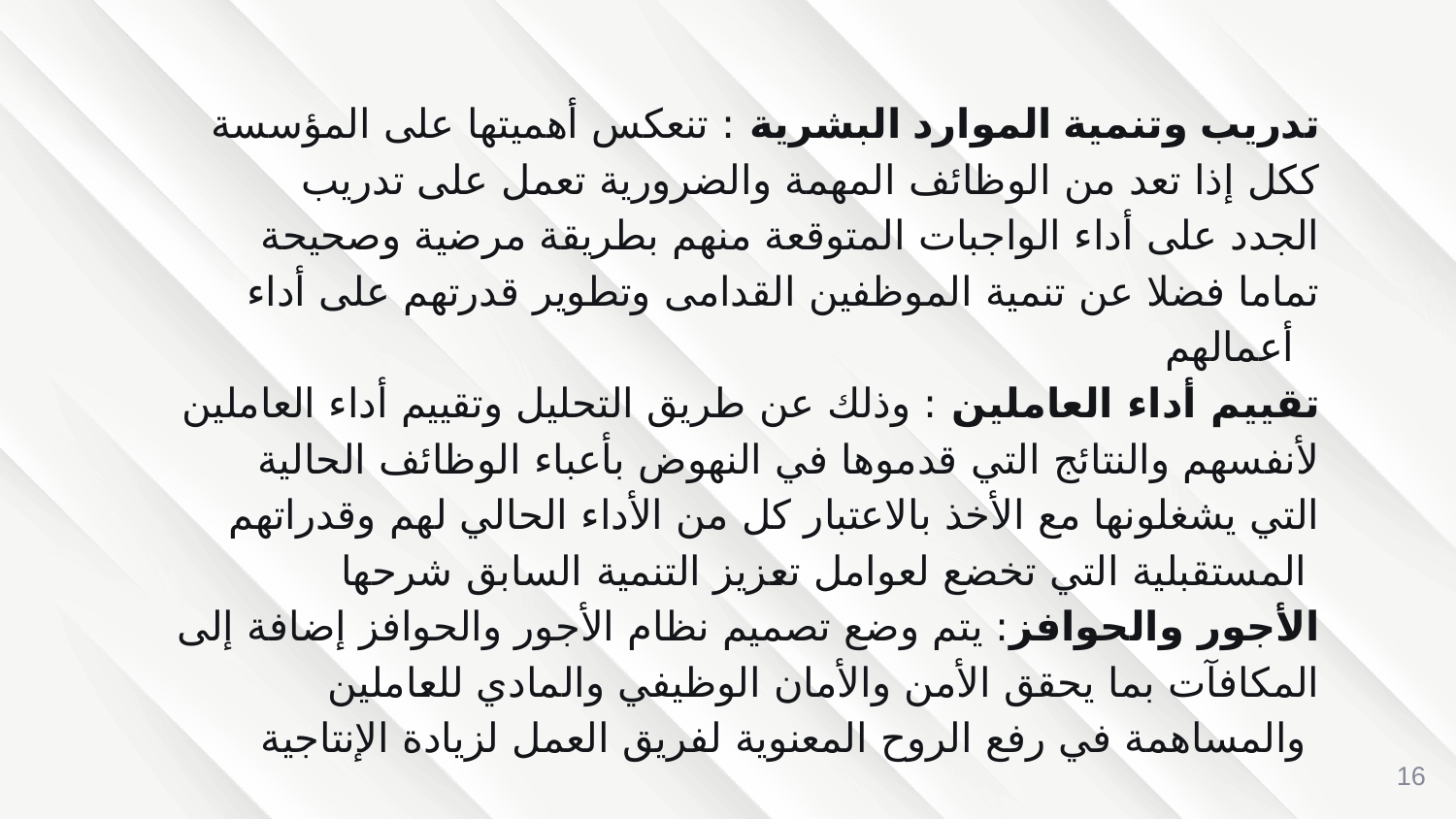

تدريب وتنمية الموارد البشرية : تنعكس أهميتها على المؤسسة ككل إذا تعد من الوظائف المهمة والضرورية تعمل على تدريب الجدد على أداء الواجبات المتوقعة منهم بطريقة مرضية وصحيحة تماما فضلا عن تنمية الموظفين القدامى وتطوير قدرتهم على أداء أعمالهم
تقييم أداء العاملين : وذلك عن طريق التحليل وتقييم أداء العاملين لأنفسهم والنتائج التي قدموها في النهوض بأعباء الوظائف الحالية التي يشغلونها مع الأخذ بالاعتبار كل من الأداء الحالي لهم وقدراتهم المستقبلية التي تخضع لعوامل تعزيز التنمية السابق شرحها
الأجور والحوافز: يتم وضع تصميم نظام الأجور والحوافز إضافة إلى المكافآت بما يحقق الأمن والأمان الوظيفي والمادي للعاملين والمساهمة في رفع الروح المعنوية لفريق العمل لزيادة الإنتاجية

16